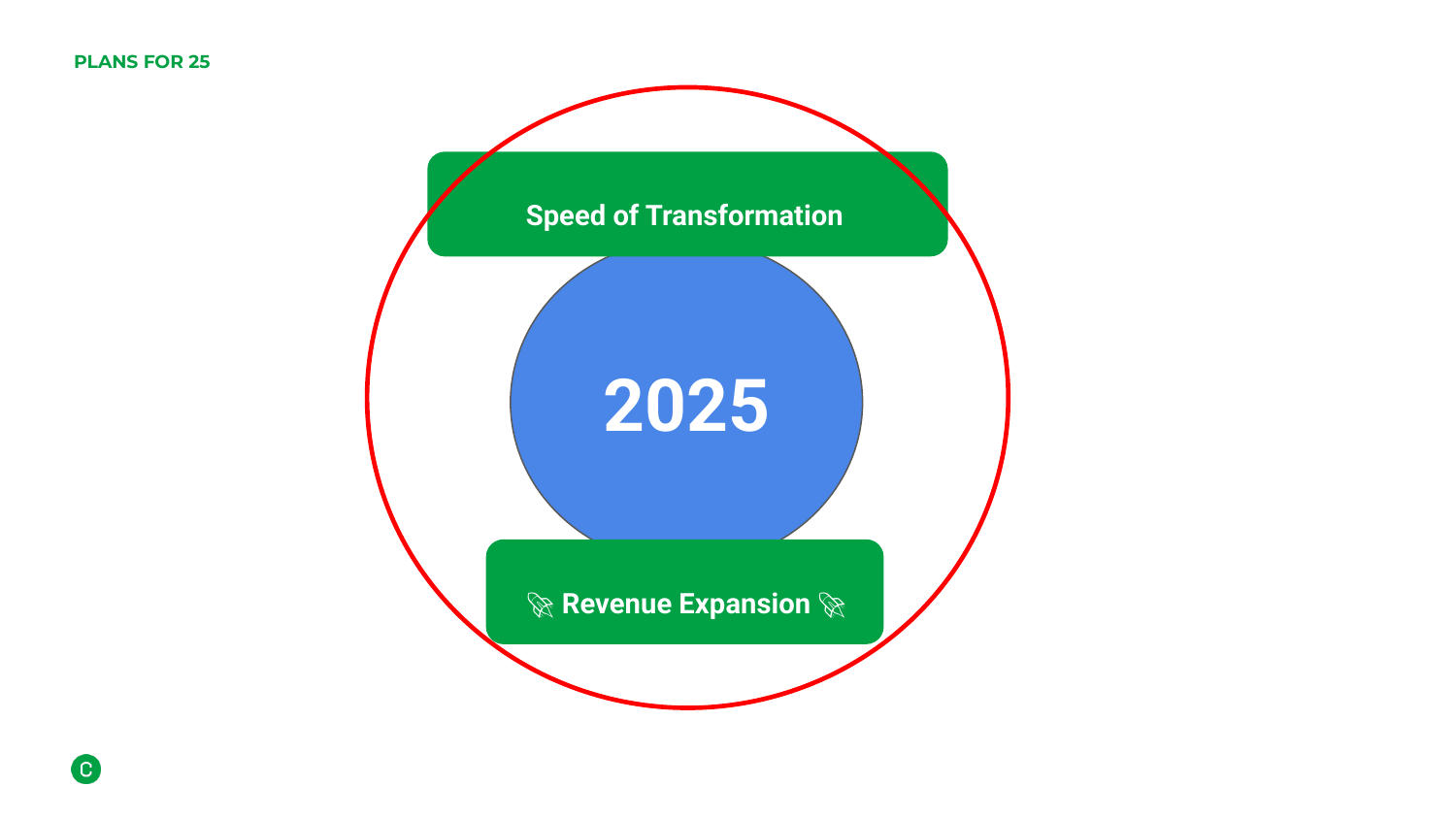

PLANS FOR 25

Speed of Transformation
2025
2
3

🚀 Revenue Expansion 🚀